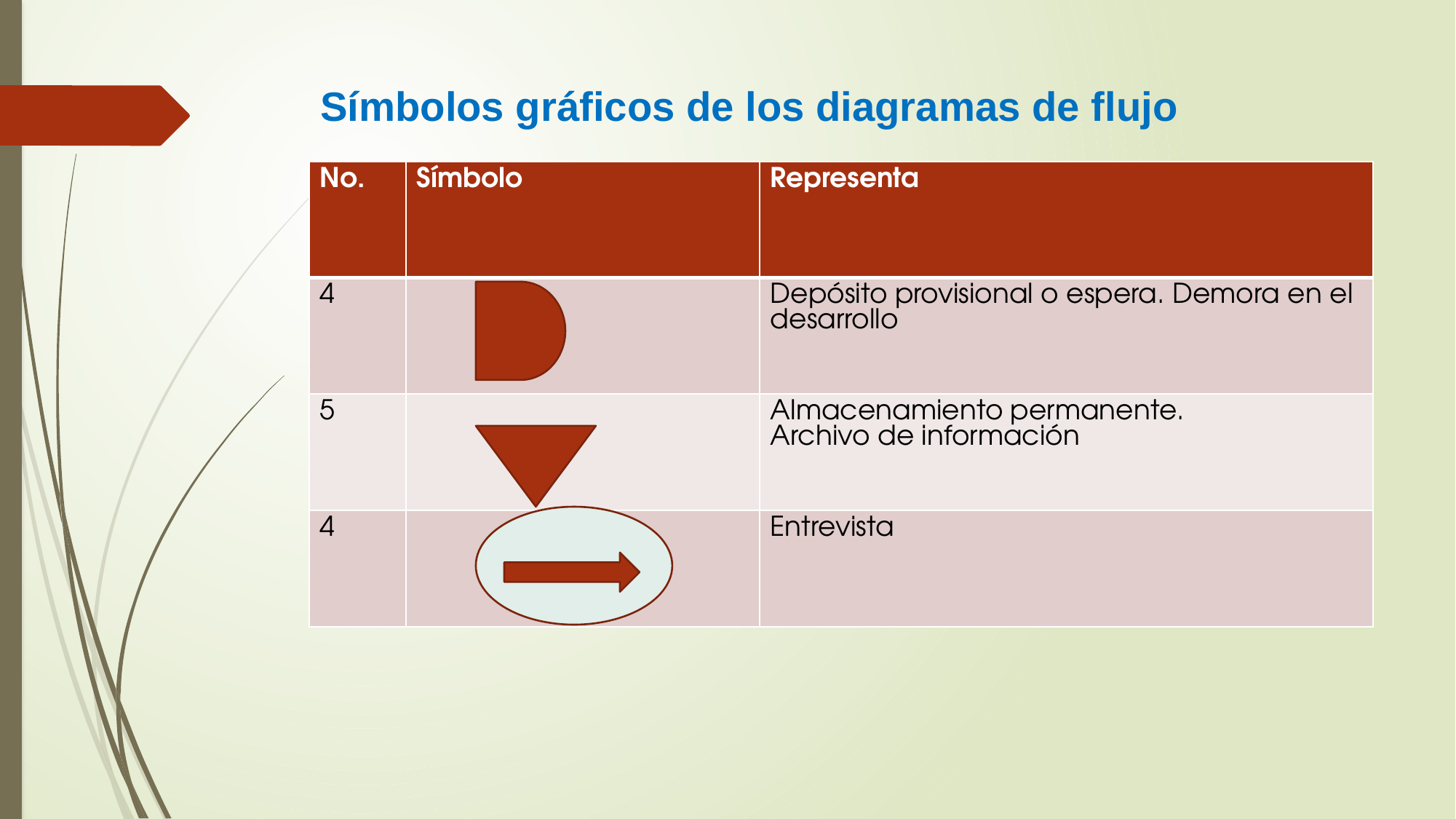

# Símbolos gráficos de los diagramas de flujo
| No. | Símbolo | Representa |
| --- | --- | --- |
| 4 |  | Depósito provisional o espera. Demora en el desarrollo |
| 5 |  | Almacenamiento permanente. Archivo de información |
| 4 |  | Entrevista |